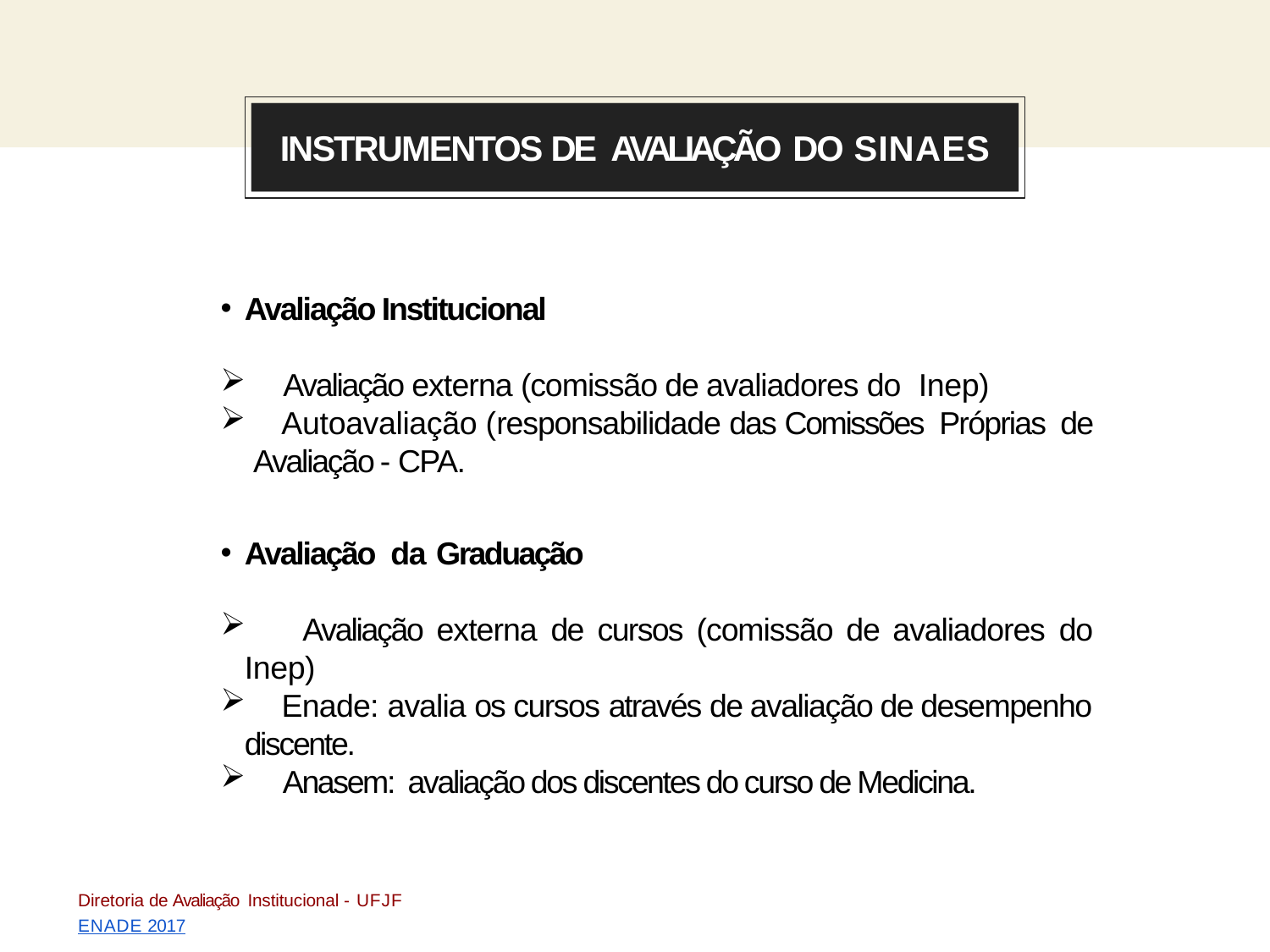

About this template
# INSTRUMENTOS DE  AVALIAÇÃO  DO SINAES

Avaliação Institucional

     Avaliação externa (comissão de avaliadores do  Inep)
    Autoavaliação (responsabilidade das Comissões  Próprias  de  Avaliação - CPA.

Avaliação  da Graduação

    Avaliação externa de cursos (comissão de avaliadores do Inep)
    Enade: avalia os cursos através de avaliação de desempenho discente.
     Anasem:  avaliação dos discentes do curso de Medicina.

Diretoria de Avaliação  Institucional - UFJF
ENADE 2017